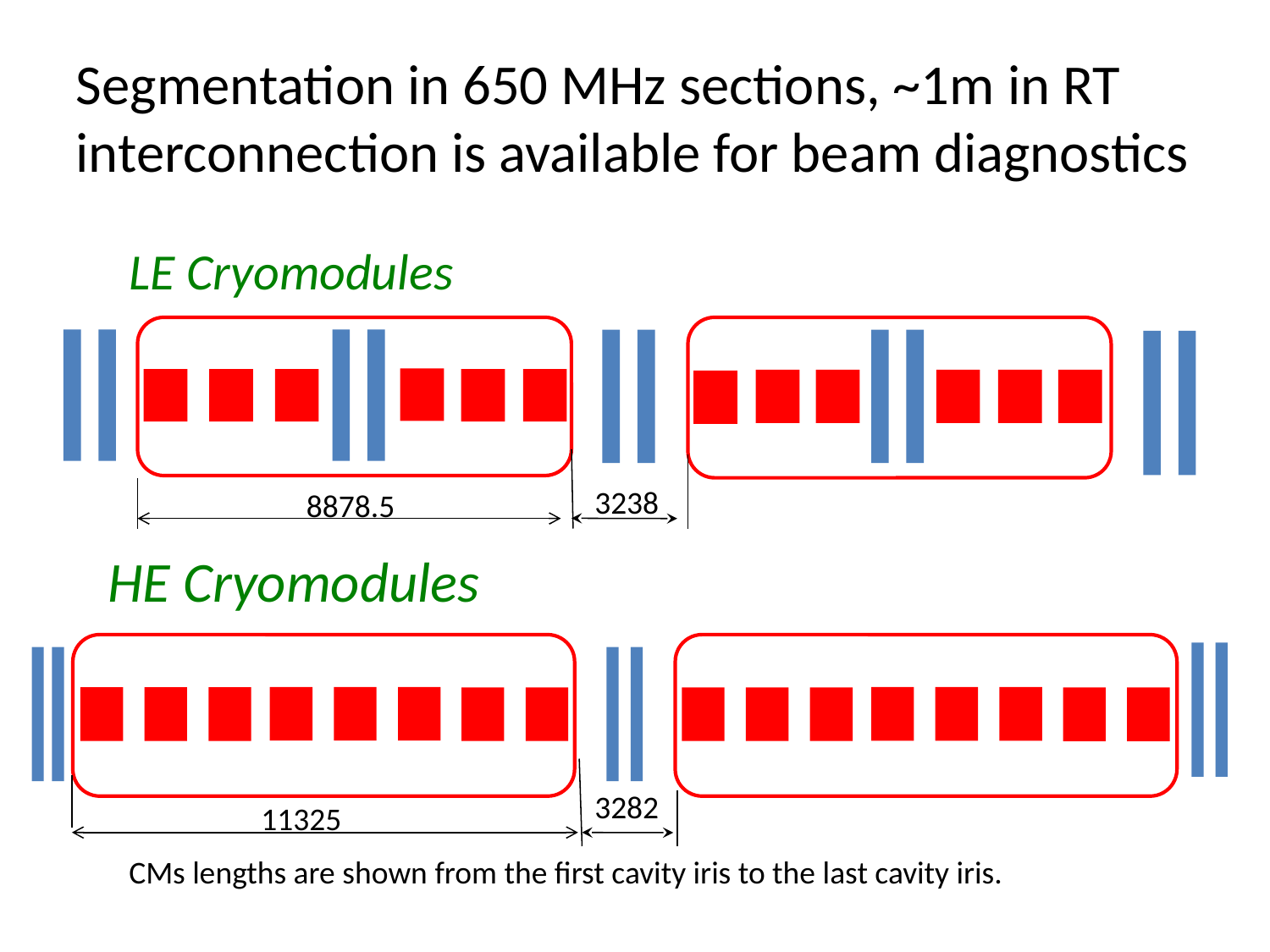

Segmentation in 650 MHz sections, ~1m in RT interconnection is available for beam diagnostics
# LE Cryomodules

8878.5

3238
HE Cryomodules

3282
11325
CMs lengths are shown from the first cavity iris to the last cavity iris.